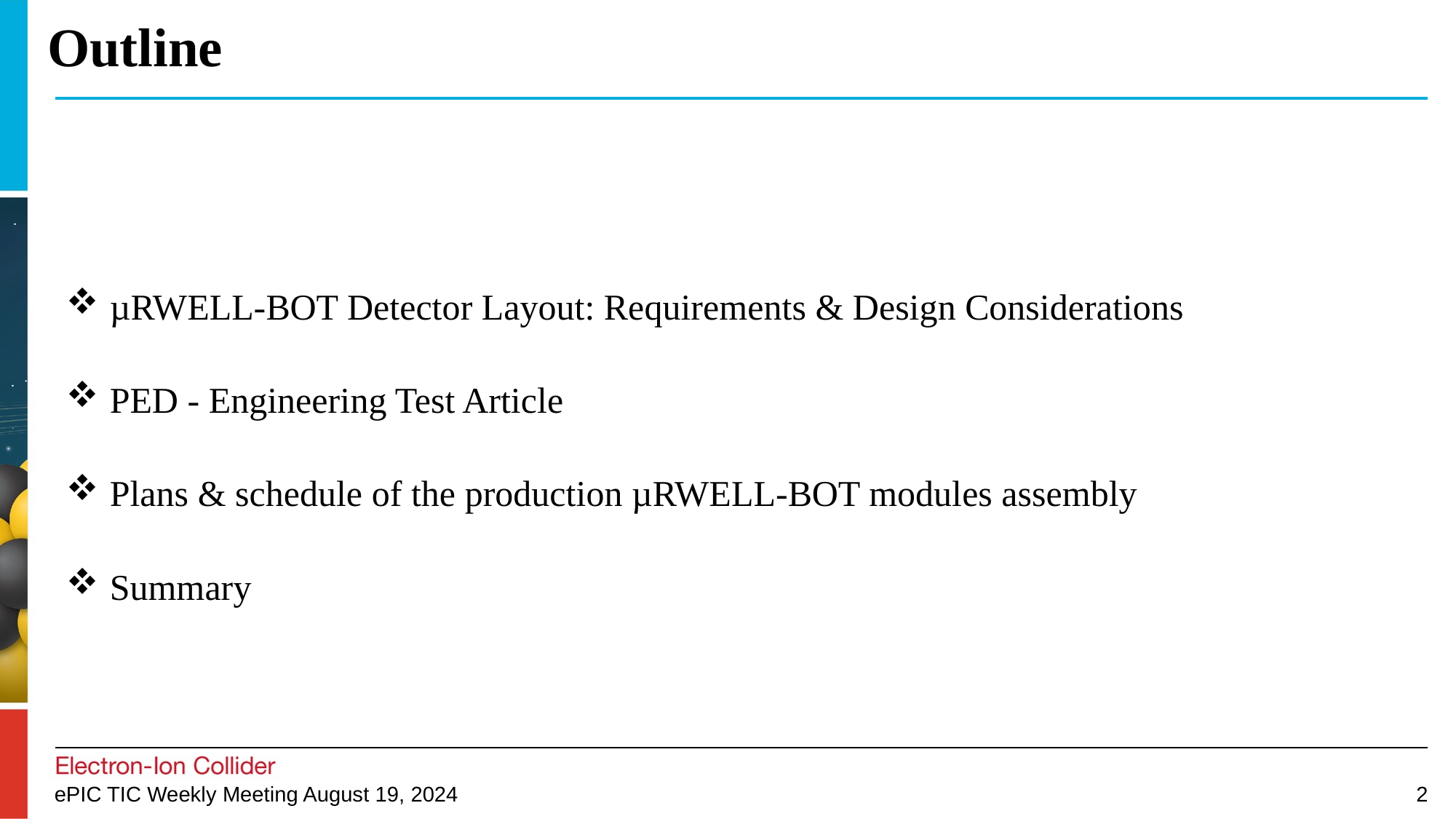

# Outline
µRWELL-BOT Detector Layout: Requirements & Design Considerations
PED - Engineering Test Article
Plans & schedule of the production µRWELL-BOT modules assembly
Summary